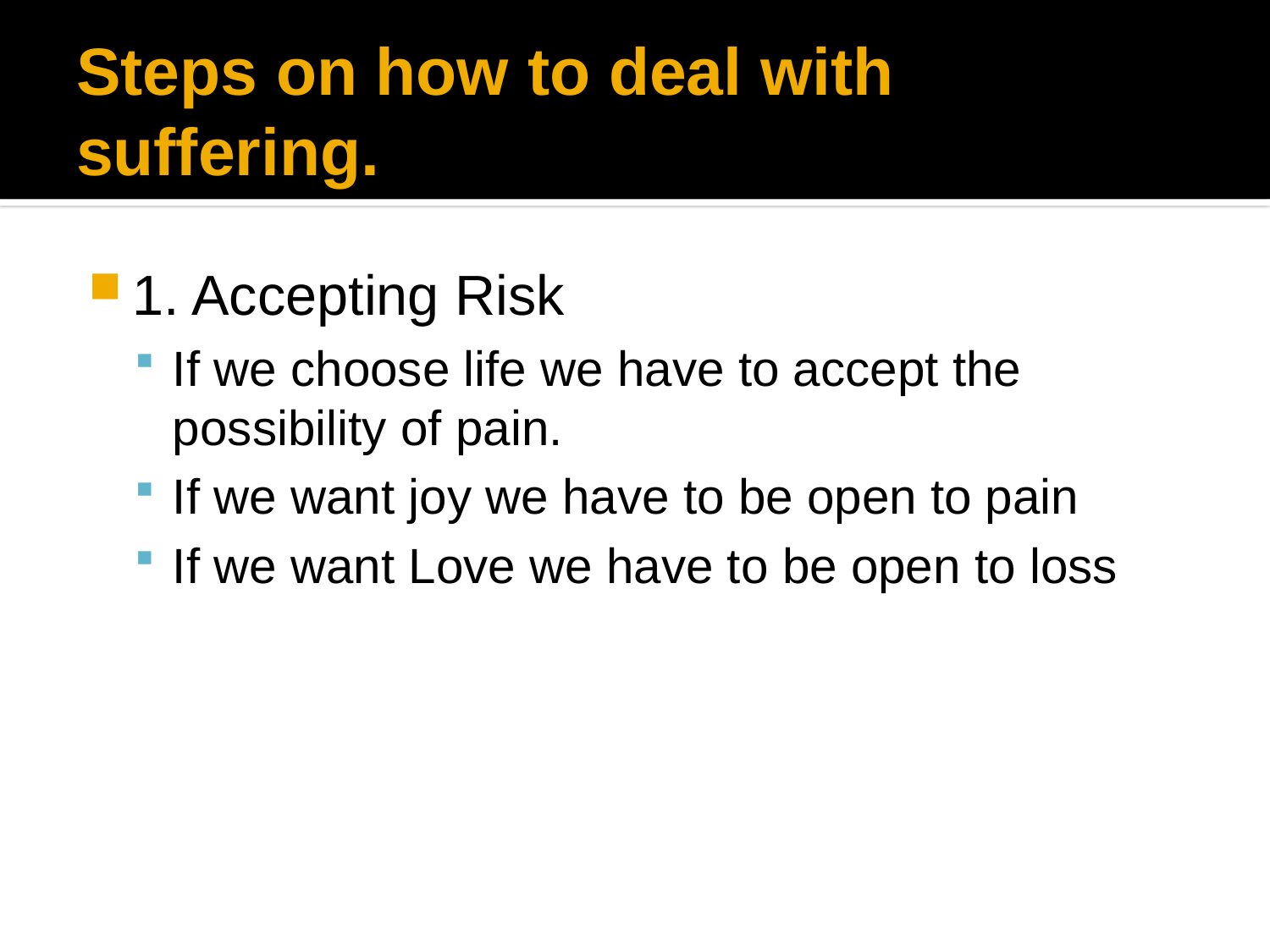

# Steps on how to deal with suffering.
1. Accepting Risk
If we choose life we have to accept the possibility of pain.
If we want joy we have to be open to pain
If we want Love we have to be open to loss